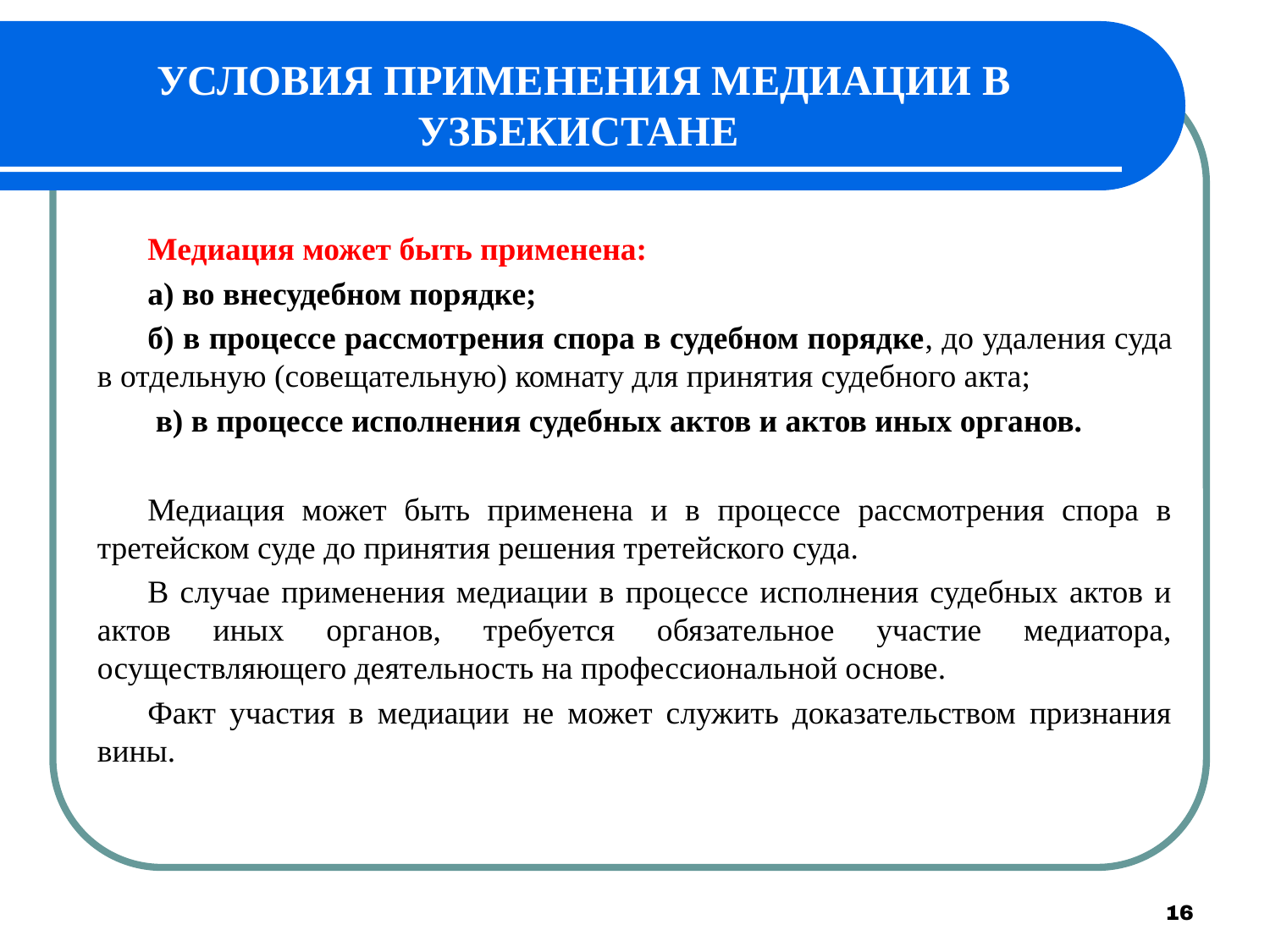

# УСЛОВИЯ ПРИМЕНЕНИЯ МЕДИАЦИИ В УЗБЕКИСТАНЕ
Медиация может быть применена:
а) во внесудебном порядке;
б) в процессе рассмотрения спора в судебном порядке, до удаления суда в отдельную (совещательную) комнату для принятия судебного акта;
 в) в процессе исполнения судебных актов и актов иных органов.

Медиация может быть применена и в процессе рассмотрения спора в третейском суде до принятия решения третейского суда.
В случае применения медиации в процессе исполнения судебных актов и актов иных органов, требуется обязательное участие медиатора, осуществляющего деятельность на профессиональной основе.
Факт участия в медиации не может служить доказательством признания вины.

16